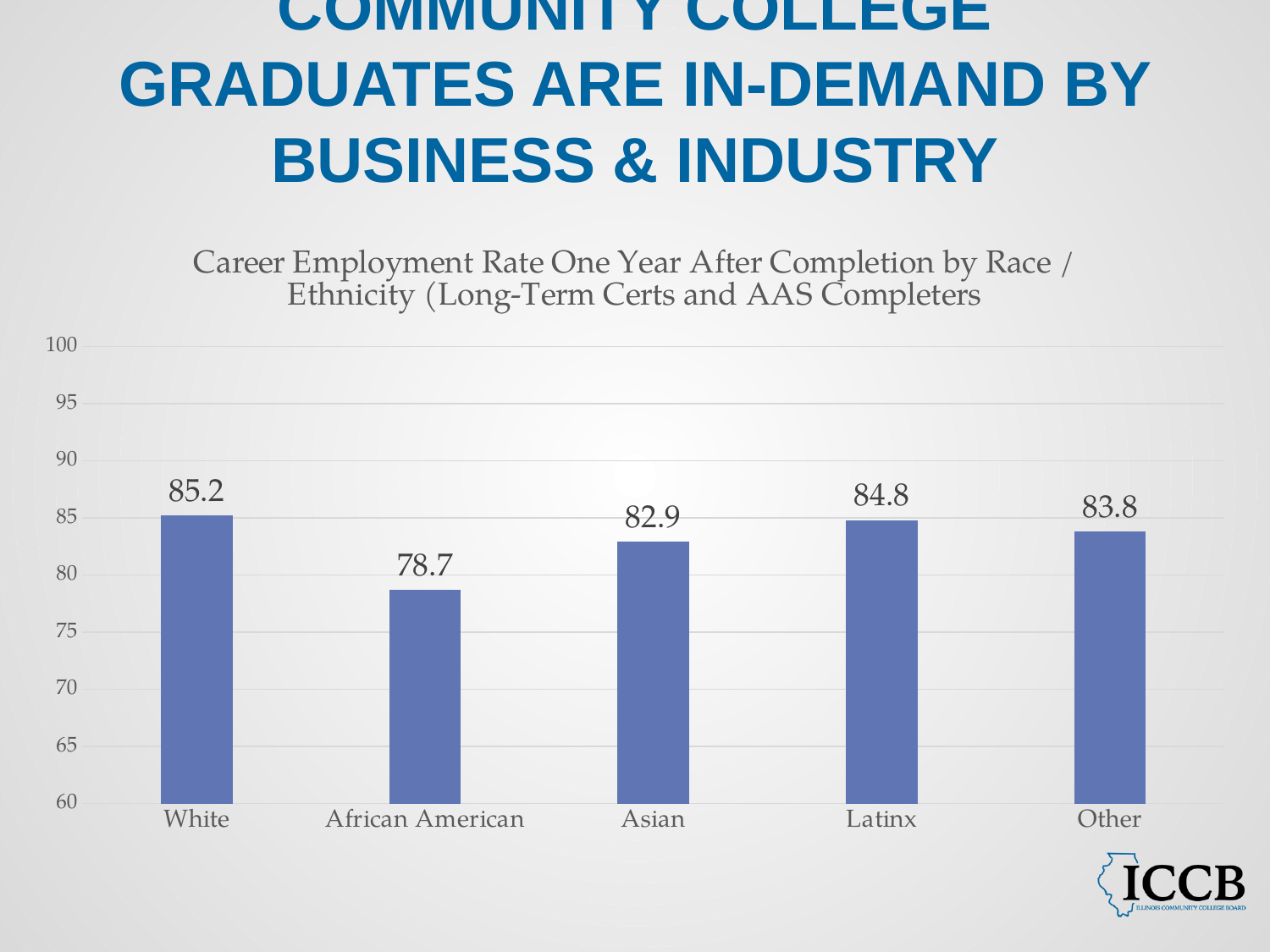

# Community College Graduates are In-Demand by Business & Industry

### Chart: Career Employment Rate One Year After Completion by Race / Ethnicity (Long-Term Certs and AAS Completers

| Category |  |
|---|---|
| White | 85.2 |
| African American | 78.7 |
| Asian | 82.9 |
| Latinx | 84.8 |
| Other | 83.8 |